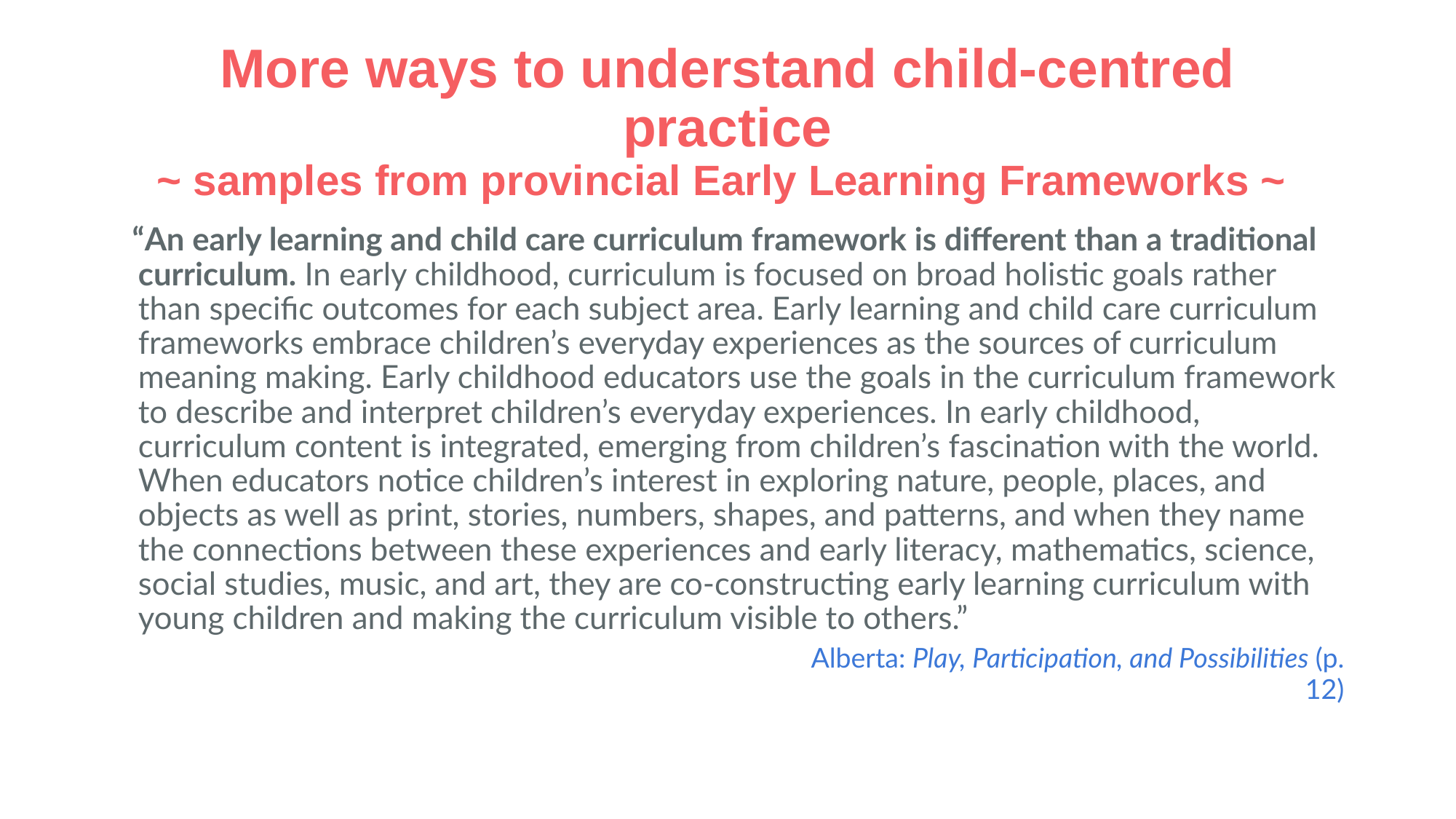

# More ways to understand child-centred practice ~ samples from provincial Early Learning Frameworks ~
“An early learning and child care curriculum framework is different than a traditional curriculum. In early childhood, curriculum is focused on broad holistic goals rather than specific outcomes for each subject area. Early learning and child care curriculum frameworks embrace children’s everyday experiences as the sources of curriculum meaning making. Early childhood educators use the goals in the curriculum framework to describe and interpret children’s everyday experiences. In early childhood, curriculum content is integrated, emerging from children’s fascination with the world. When educators notice children’s interest in exploring nature, people, places, and objects as well as print, stories, numbers, shapes, and patterns, and when they name the connections between these experiences and early literacy, mathematics, science, social studies, music, and art, they are co-constructing early learning curriculum with young children and making the curriculum visible to others.”
							Alberta: Play, Participation, and Possibilities (p. 12)